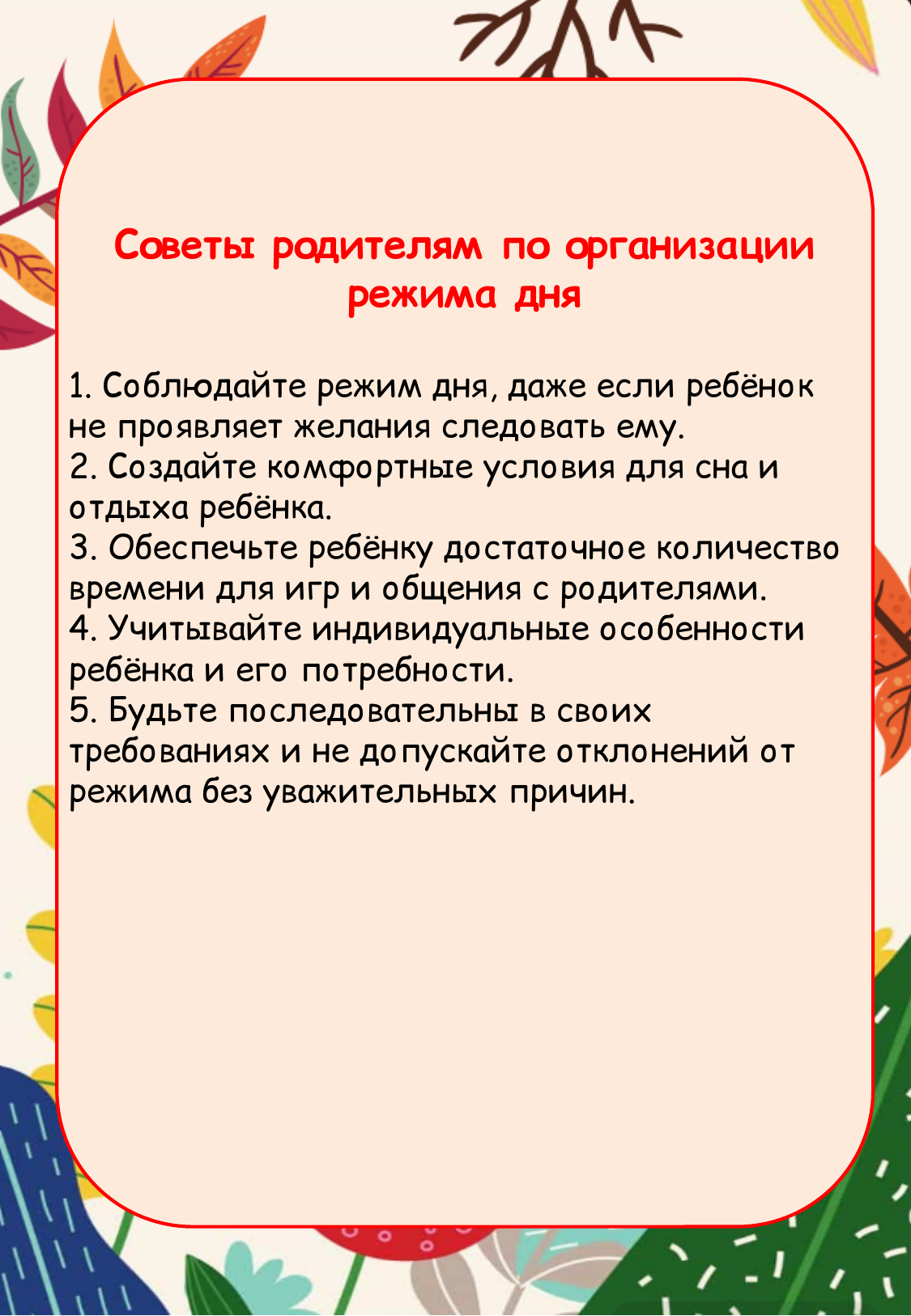

Советы родителям по организации режима дня

1. Соблюдайте режим дня, даже если ребёнок не проявляет желания следовать ему.
2. Создайте комфортные условия для сна и отдыха ребёнка.
3. Обеспечьте ребёнку достаточное количество времени для игр и общения с родителями.
4. Учитывайте индивидуальные особенности ребёнка и его потребности.
5. Будьте последовательны в своих требованиях и не допускайте отклонений от режима без уважительных причин.